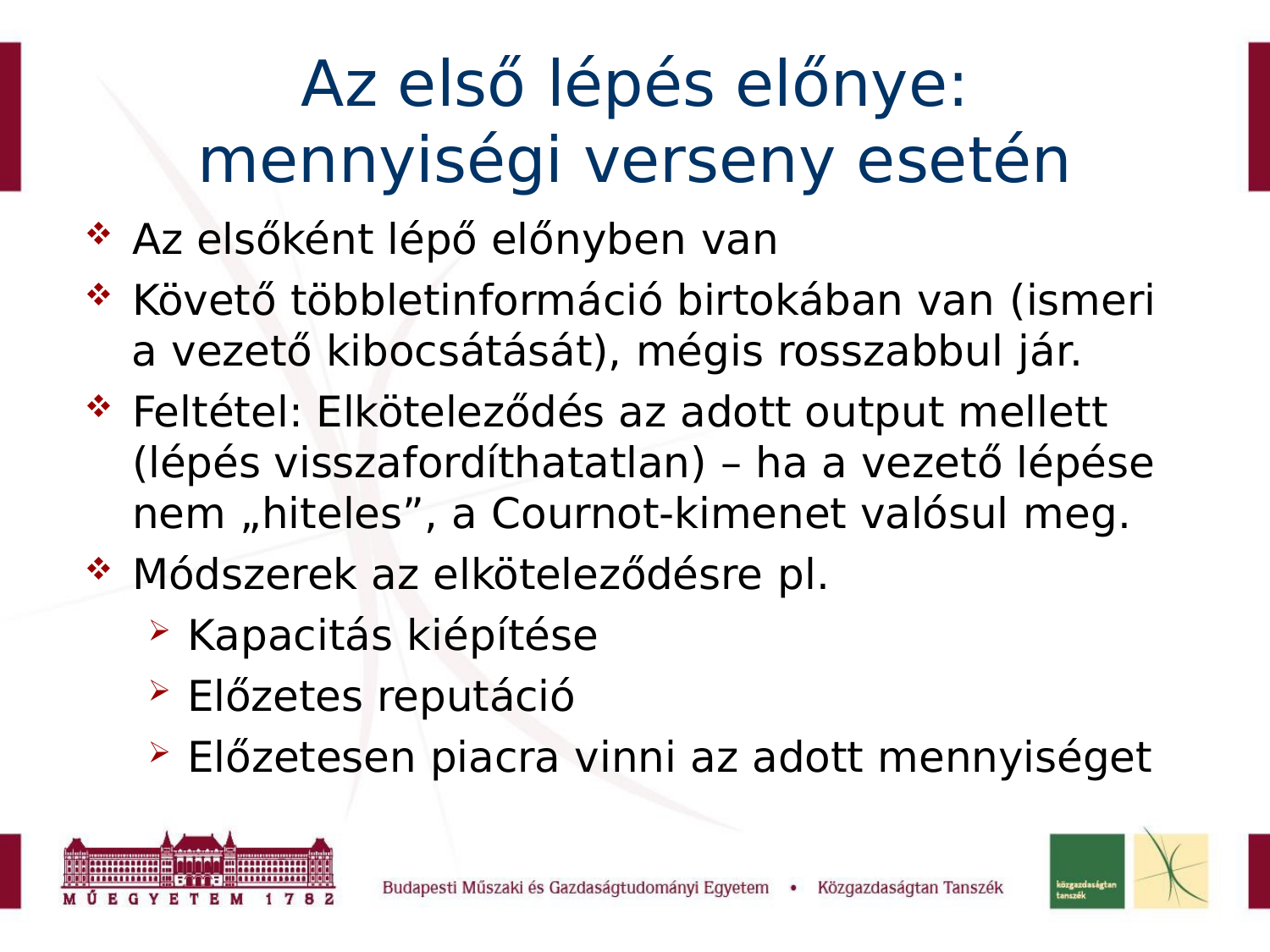

# Az első lépés előnye:
mennyiségi verseny esetén
Az elsőként lépő előnyben van
Követő többletinformáció birtokában van (ismeri
a vezető kibocsátását), mégis rosszabbul jár.
Feltétel: Elköteleződés az adott output mellett  (lépés visszafordíthatatlan) – ha a vezető lépése  nem „hiteles”, a Cournot-kimenet valósul meg.
Módszerek az elköteleződésre pl.
Kapacitás kiépítése
Előzetes reputáció
Előzetesen piacra vinni az adott mennyiséget